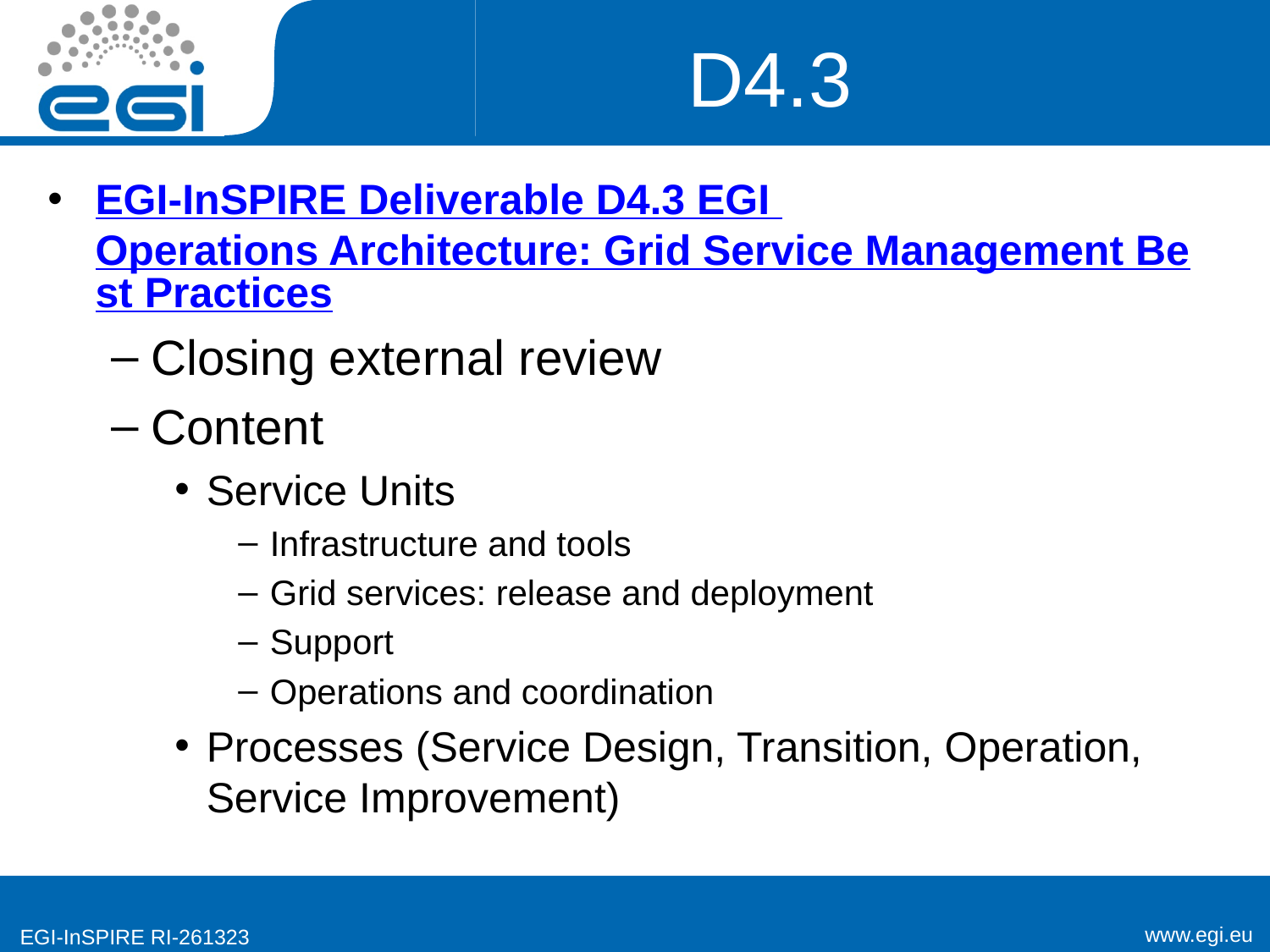

# D4.3
EGI-InSPIRE Deliverable D4.3 EGI Operations Architecture: Grid Service Management Best Practices
Closing external review
Content
Service Units
Infrastructure and tools
Grid services: release and deployment
Support
Operations and coordination
Processes (Service Design, Transition, Operation, Service Improvement)